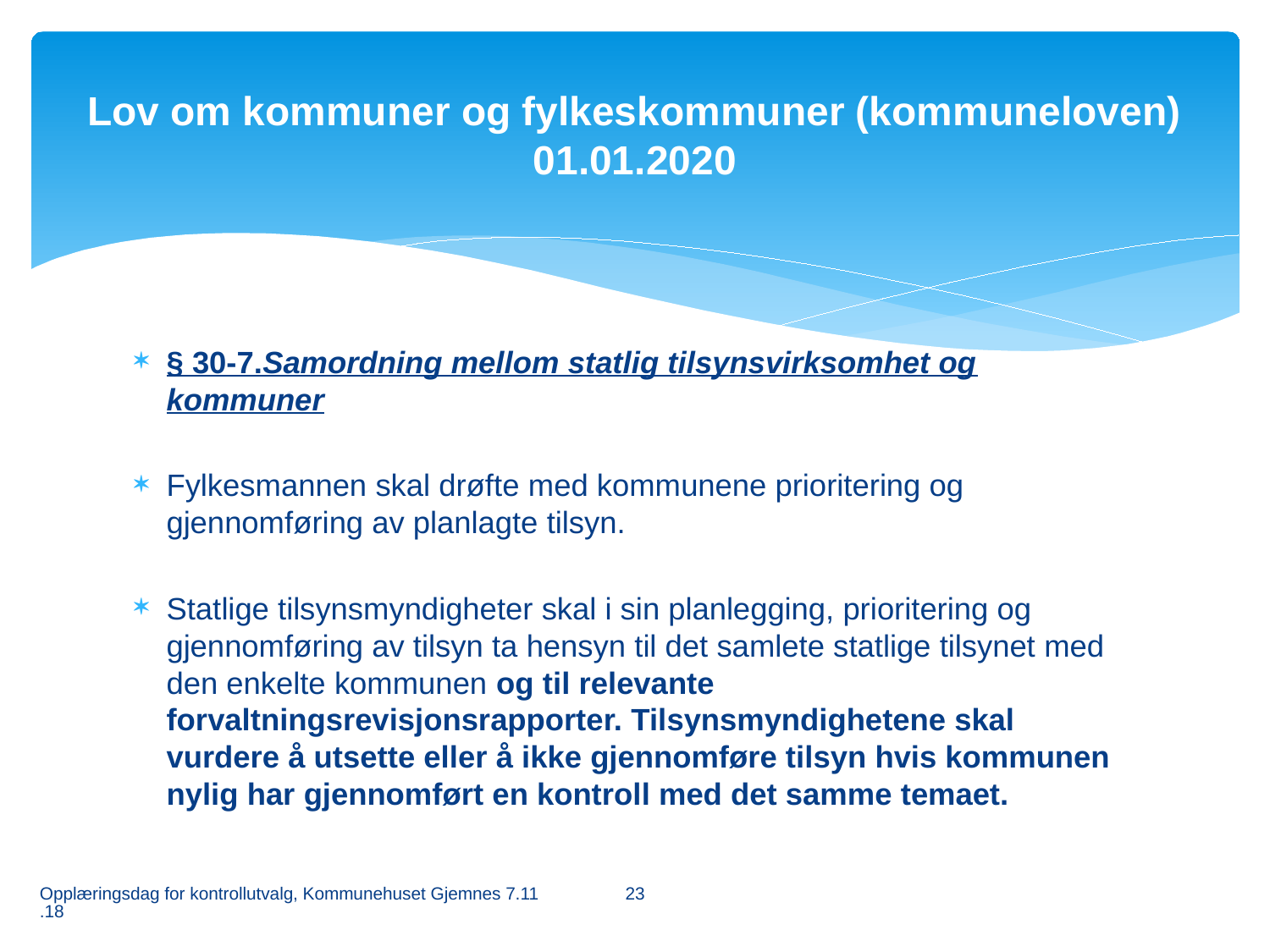

# Lov om kommuner og fylkeskommuner (kommuneloven) 01.01.2020
§ 30-7.Samordning mellom statlig tilsynsvirksomhet og kommuner

Fylkesmannen skal drøfte med kommunene prioritering og gjennomføring av planlagte tilsyn.

Statlige tilsynsmyndigheter skal i sin planlegging, prioritering og gjennomføring av tilsyn ta hensyn til det samlete statlige tilsynet med den enkelte kommunen og til relevante forvaltningsrevisjonsrapporter. Tilsynsmyndighetene skal vurdere å utsette eller å ikke gjennomføre tilsyn hvis kommunen nylig har gjennomført en kontroll med det samme temaet.

23
Opplæringsdag for kontrollutvalg, Kommunehuset Gjemnes 7.11.18